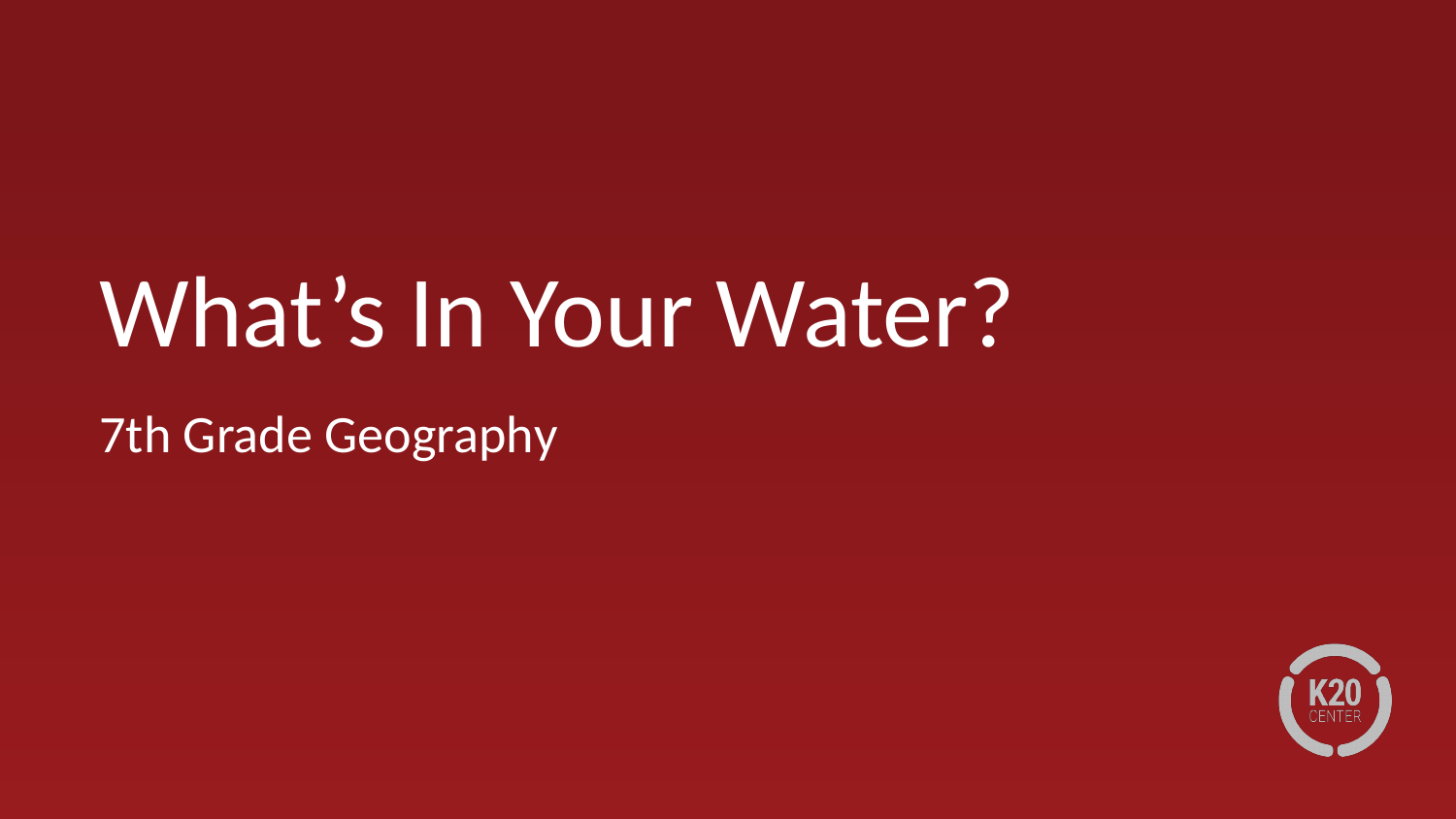

# What’s In Your Water?
7th Grade Geography